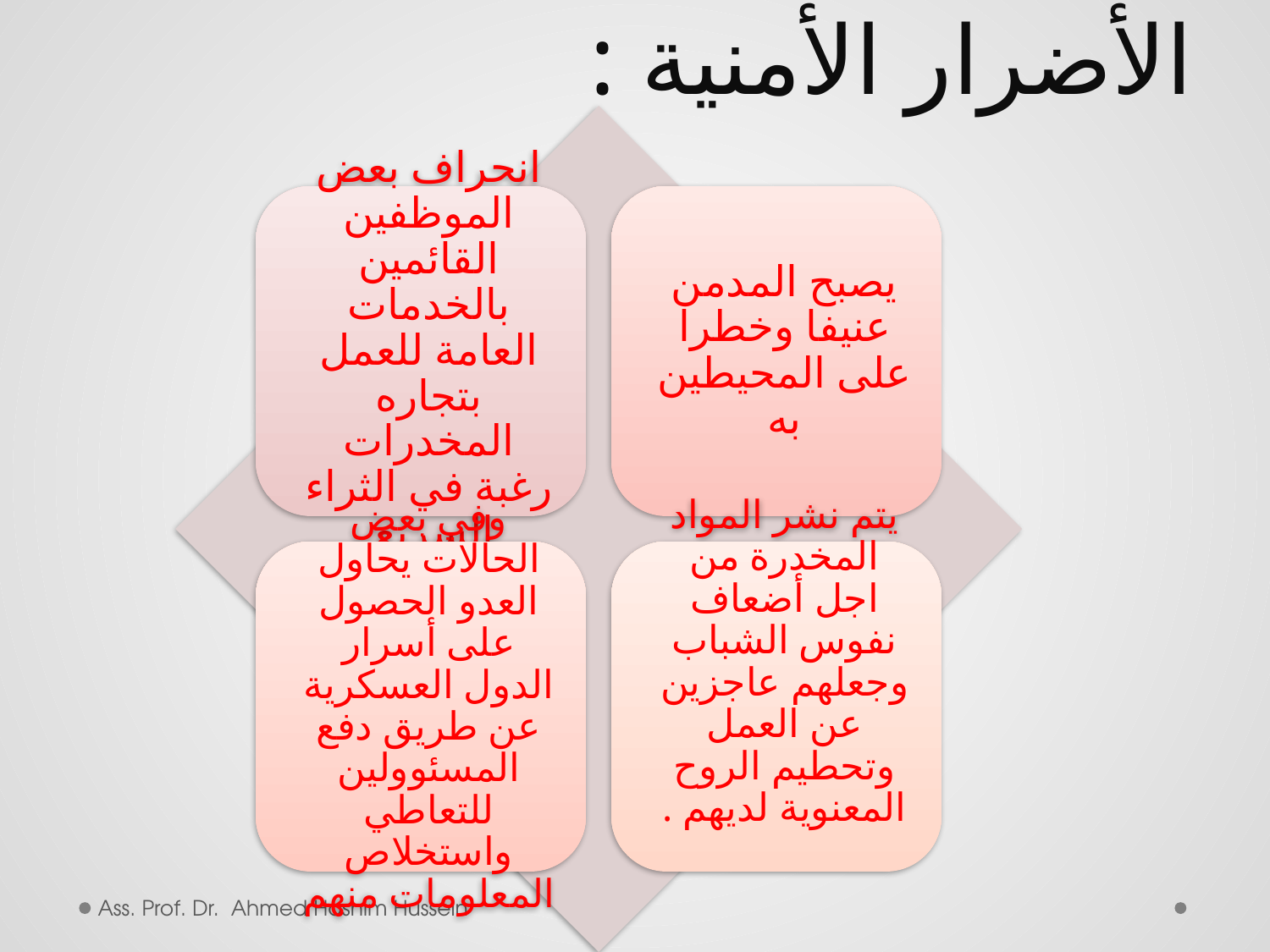

# الأضرار الأمنية :
انحراف بعض الموظفين القائمين بالخدمات العامة للعمل بتجاره المخدرات رغبة في الثراء السريع
يصبح المدمن عنيفا وخطرا على المحيطين به
وفي بعض الحالات يحاول العدو الحصول على أسرار الدول العسكرية عن طريق دفع المسئوولين للتعاطي واستخلاص المعلومات منهم
يتم نشر المواد المخدرة من اجل أضعاف نفوس الشباب وجعلهم عاجزين عن العمل وتحطيم الروح المعنوية لديهم .
Ass. Prof. Dr.  Ahmed Hashim Hussein